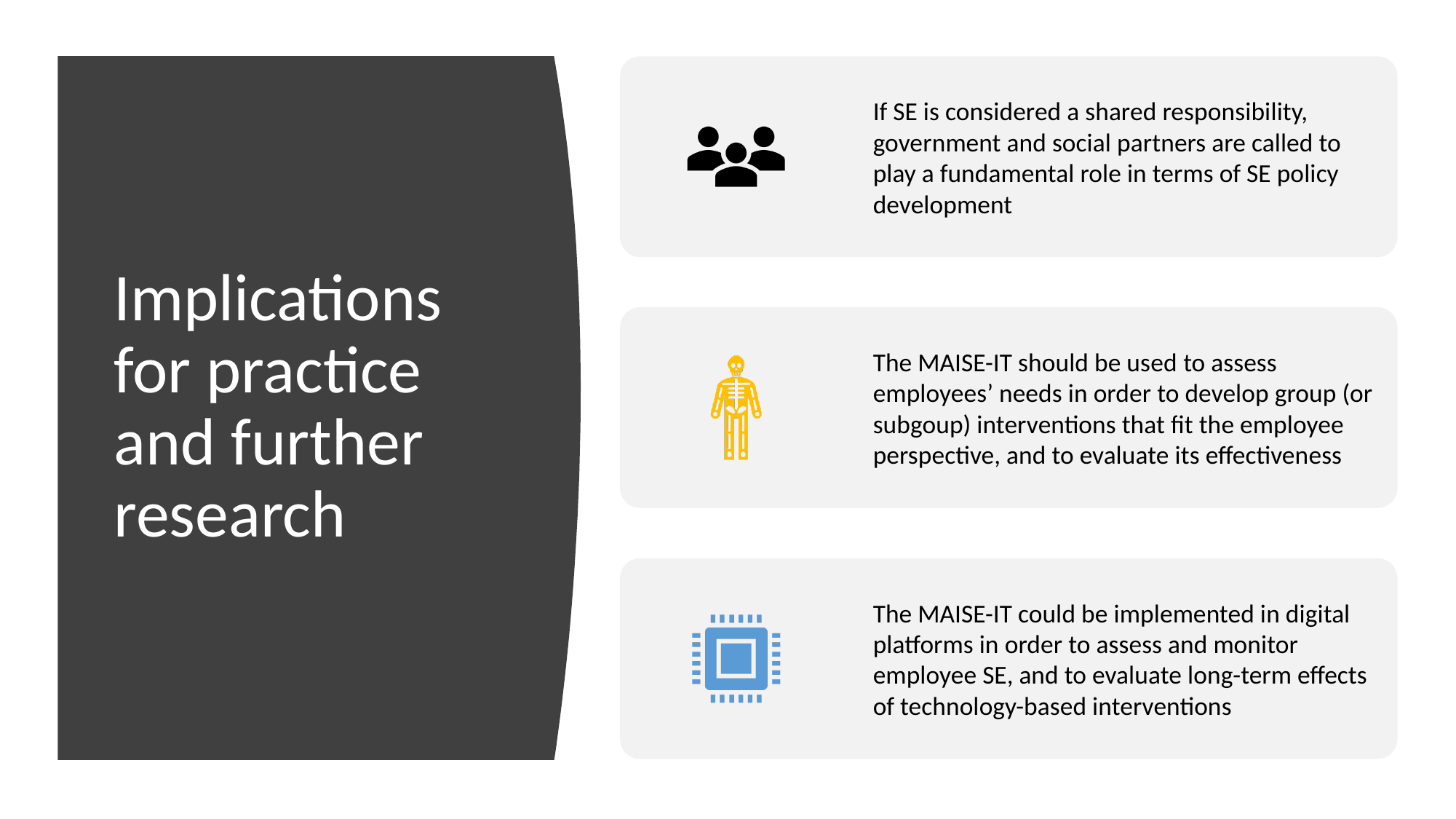

If SE is considered a shared responsibility, government and social partners are called to play a fundamental role in terms of SE policy development
The MAISE-IT should be used to assess employees’ needs in order to develop group (or subgoup) interventions that fit the employee perspective, and to evaluate its effectiveness
The MAISE-IT could be implemented in digital platforms in order to assess and monitor employee SE, and to evaluate long-term effects of technology-based interventions

# Implications for practice and further research